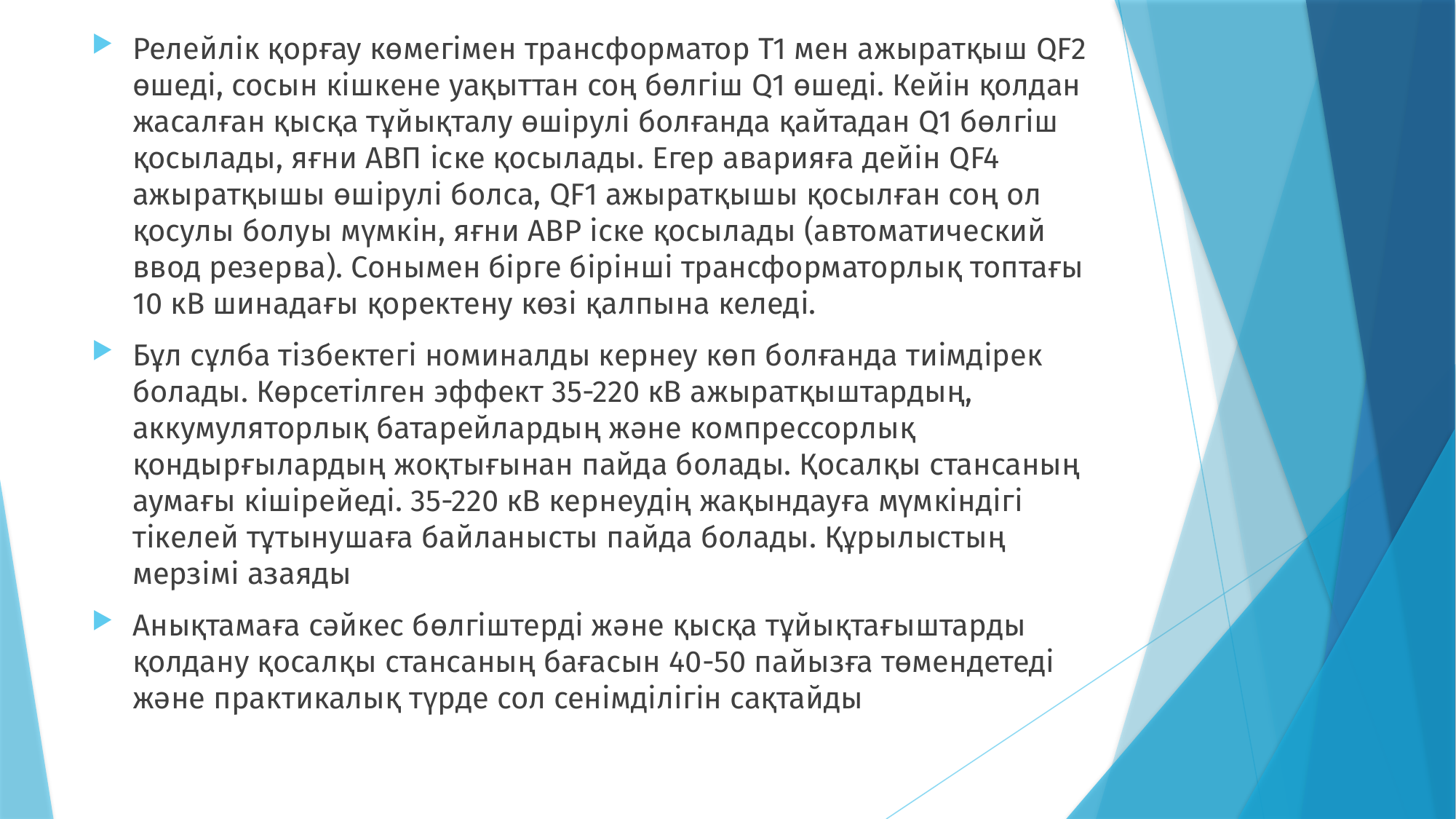

Релейлік қорғау көмегімен трансформатор Т1 мен ажыратқыш QF2 өшеді, сосын кішкене уақыттан соң бөлгіш Q1 өшеді. Кейін қолдан жасалған қысқа тұйықталу өшірулі болғанда қайтадан Q1 бөлгіш қосылады, яғни АВП іске қосылады. Егер аварияға дейін QF4 ажыратқышы өшірулі болса, QF1 ажыратқышы қосылған соң ол қосулы болуы мүмкін, яғни АВР іске қосылады (автоматический ввод резерва). Сонымен бірге бірінші трансформаторлық топтағы 10 кВ шинадағы қоректену көзі қалпына келеді.
Бұл сұлба тізбектегі номиналды кернеу көп болғанда тиімдірек болады. Көрсетілген эффект 35-220 кВ ажыратқыштардың, аккумуляторлық батарейлардың және компрессорлық қондырғылардың жоқтығынан пайда болады. Қосалқы стансаның аумағы кішірейеді. 35-220 кВ кернеудің жақындауға мүмкіндігі тікелей тұтынушаға байланысты пайда болады. Құрылыстың мерзімі азаяды
Анықтамаға сәйкес бөлгіштерді және қысқа тұйықтағыштарды қолдану қосалқы стансаның бағасын 40-50 пайызға төмендетеді және практикалық түрде сол сенімділігін сақтайды